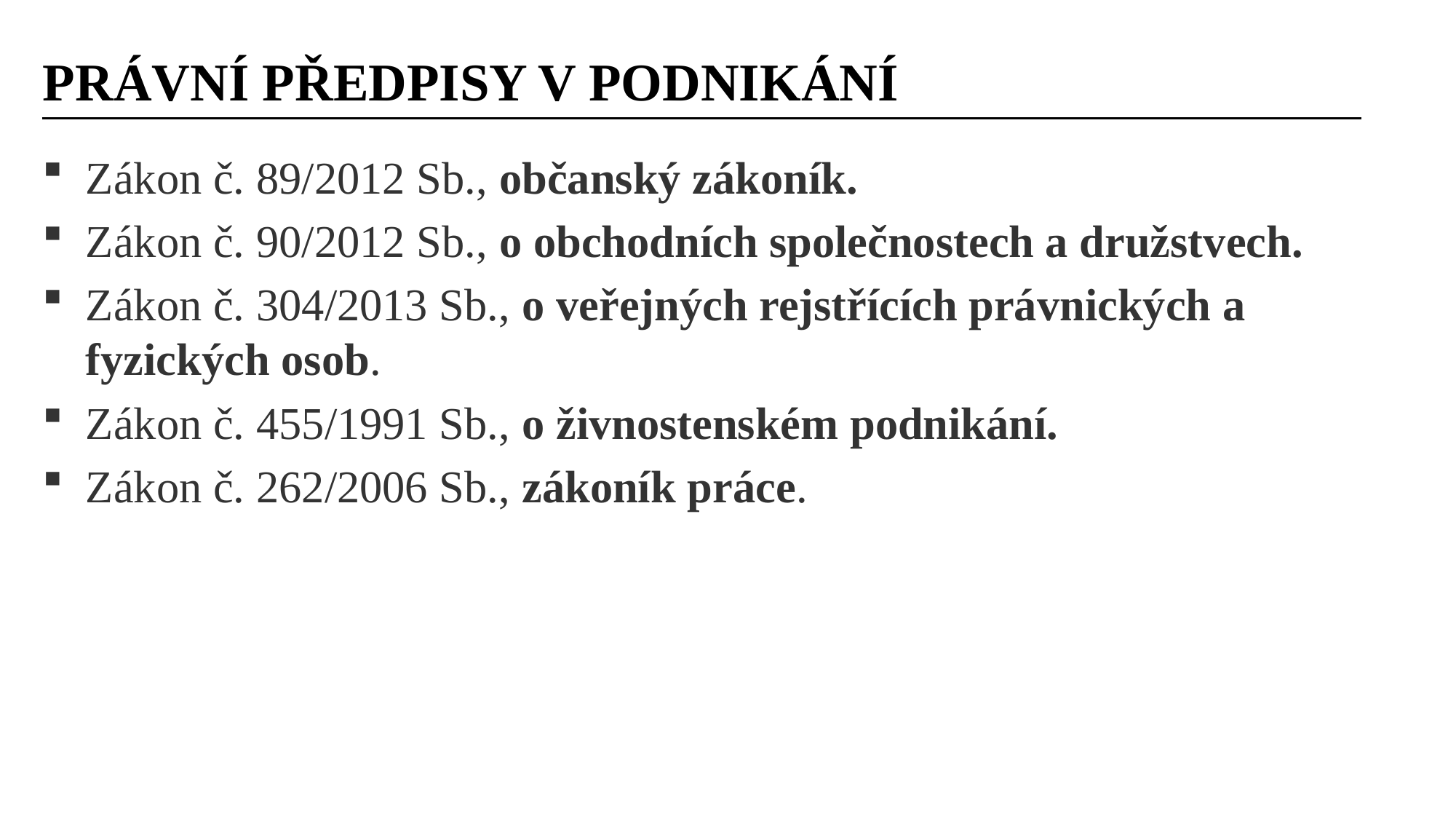

# PRÁVNÍ PŘEDPISY V PODNIKÁNÍ
Zákon č. 89/2012 Sb., občanský zákoník.
Zákon č. 90/2012 Sb., o obchodních společnostech a družstvech.
Zákon č. 304/2013 Sb., o veřejných rejstřících právnických a fyzických osob.
Zákon č. 455/1991 Sb., o živnostenském podnikání.
Zákon č. 262/2006 Sb., zákoník práce.